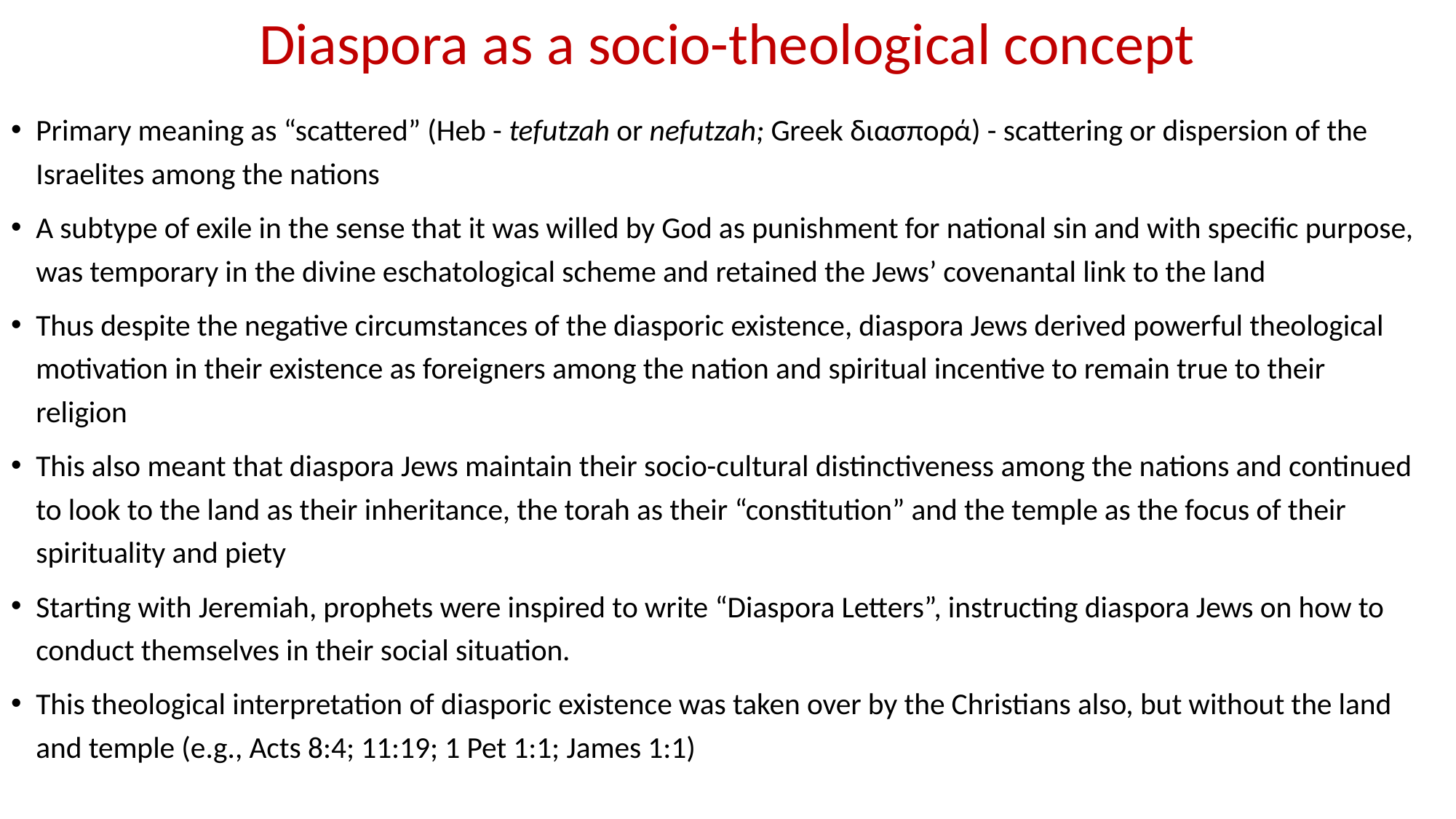

# Diaspora as a socio-theological concept
Primary meaning as “scattered” (Heb - tefutzah or nefutzah; Greek διασπορά) - scattering or dispersion of the Israelites among the nations
A subtype of exile in the sense that it was willed by God as punishment for national sin and with specific purpose, was temporary in the divine eschatological scheme and retained the Jews’ covenantal link to the land
Thus despite the negative circumstances of the diasporic existence, diaspora Jews derived powerful theological motivation in their existence as foreigners among the nation and spiritual incentive to remain true to their religion
This also meant that diaspora Jews maintain their socio-cultural distinctiveness among the nations and continued to look to the land as their inheritance, the torah as their “constitution” and the temple as the focus of their spirituality and piety
Starting with Jeremiah, prophets were inspired to write “Diaspora Letters”, instructing diaspora Jews on how to conduct themselves in their social situation.
This theological interpretation of diasporic existence was taken over by the Christians also, but without the land and temple (e.g., Acts 8:4; 11:19; 1 Pet 1:1; James 1:1)